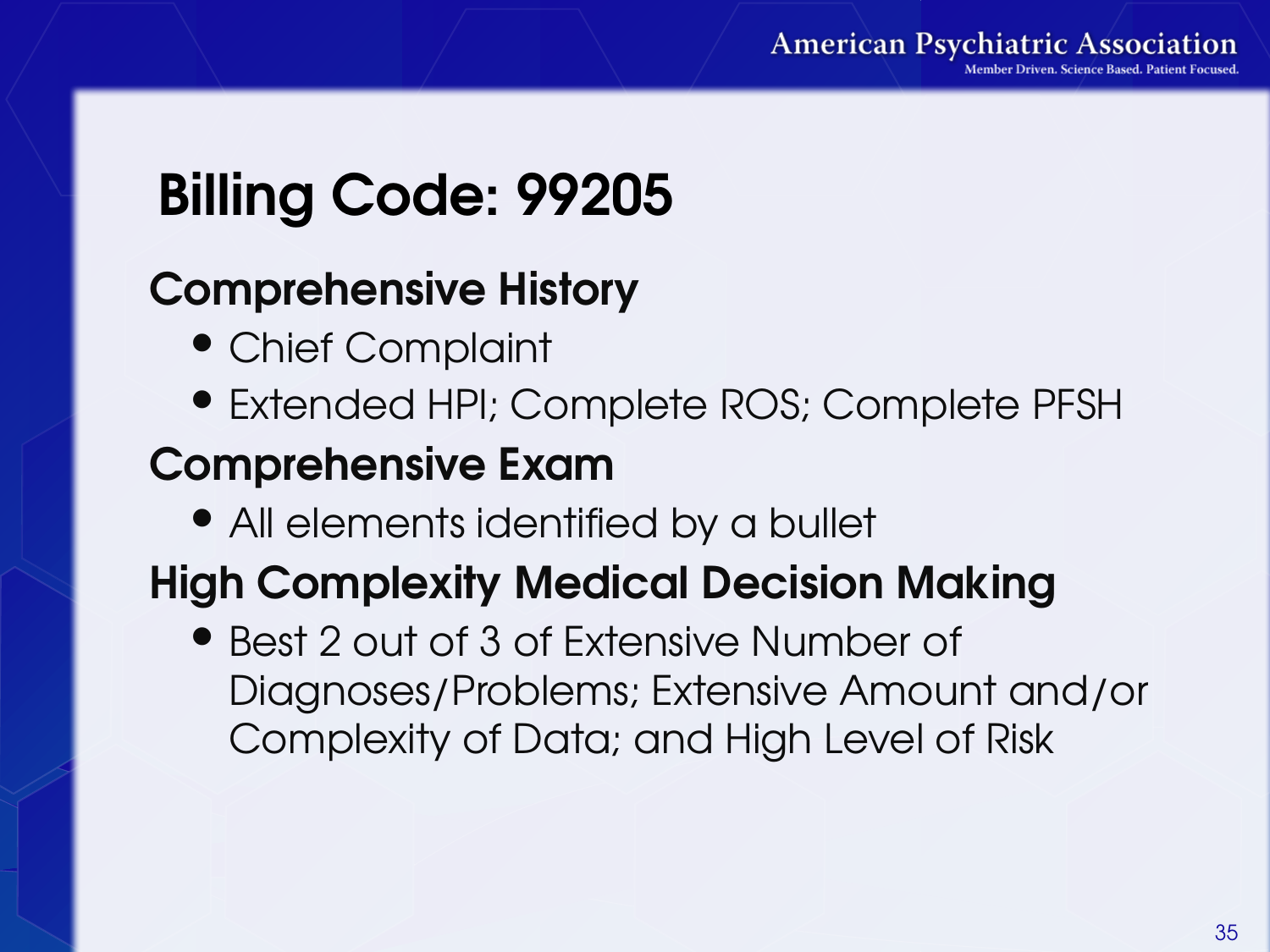

# Billing Code: 99205
Comprehensive History
Chief Complaint
Extended HPI; Complete ROS; Complete PFSH
Comprehensive Exam
All elements identified by a bullet
High Complexity Medical Decision Making
Best 2 out of 3 of Extensive Number of Diagnoses/Problems; Extensive Amount and/or Complexity of Data; and High Level of Risk
35